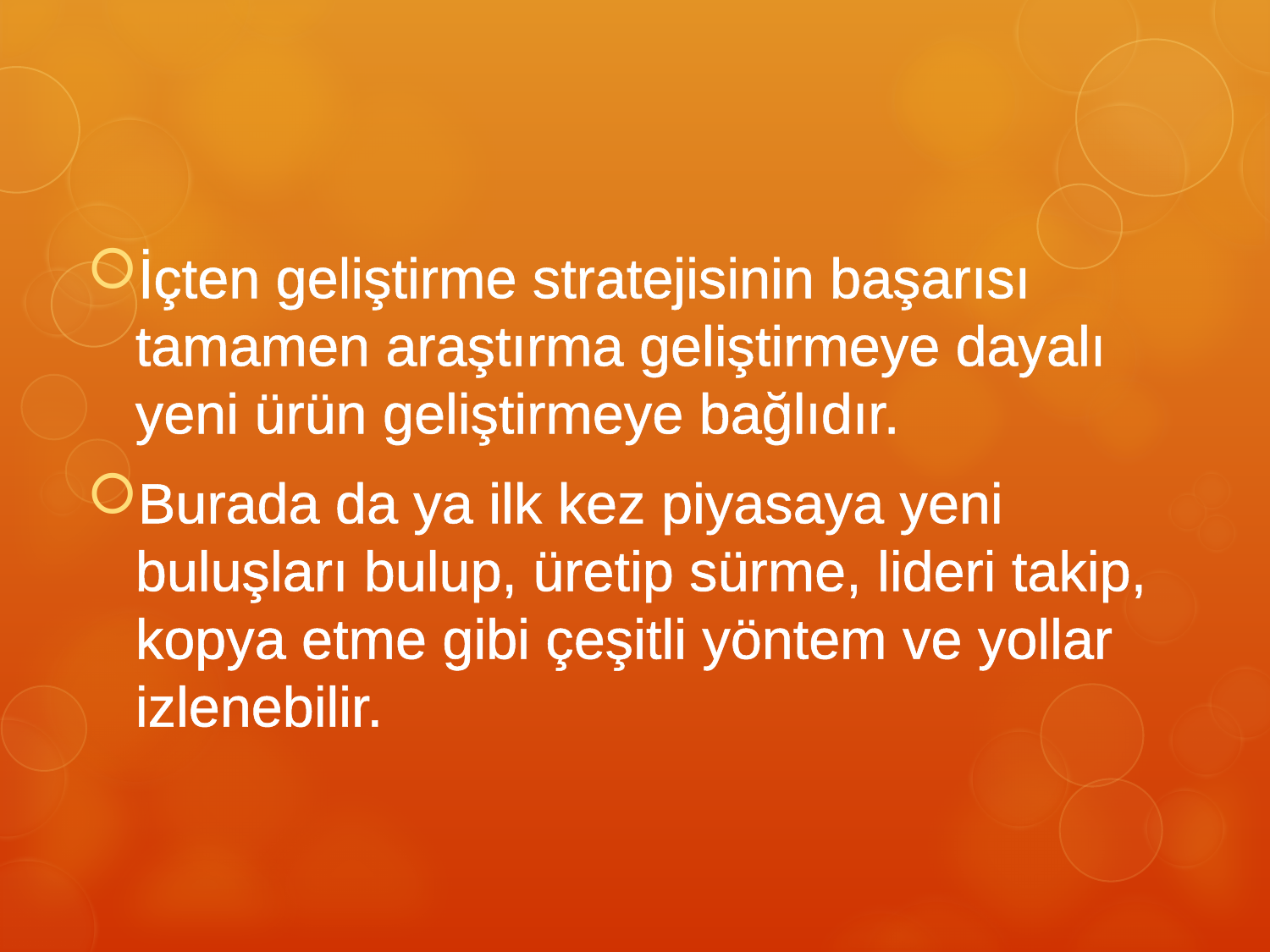

İçten geliştirme stratejisinin başarısı tamamen araştırma geliştirmeye dayalı yeni ürün geliştirmeye bağlıdır.
Burada da ya ilk kez piyasaya yeni buluşları bulup, üretip sürme, lideri takip, kopya etme gibi çeşitli yöntem ve yollar izlenebilir.